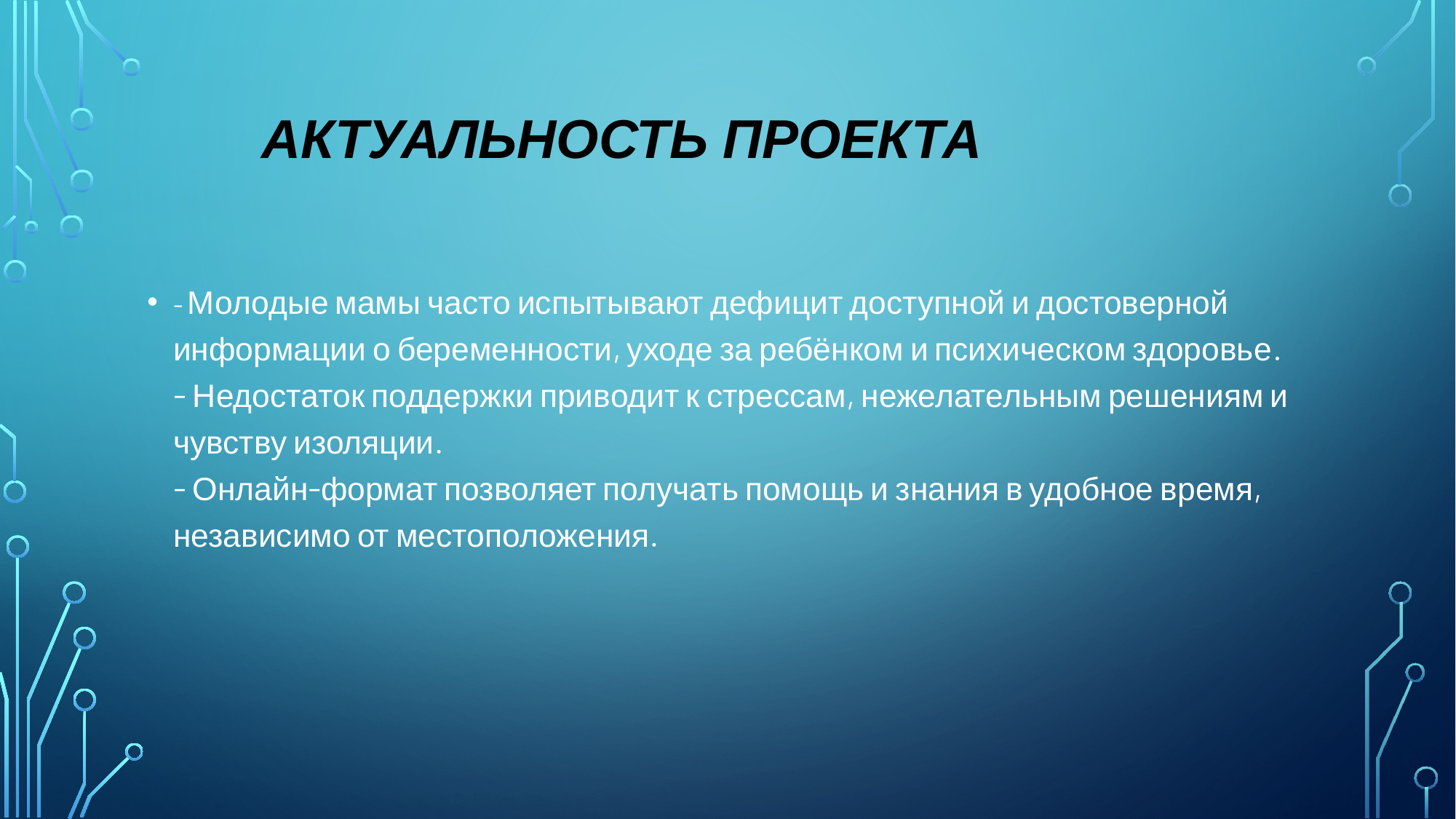

# Актуальность проекта
- Молодые мамы часто испытывают дефицит доступной и достоверной информации о беременности, уходе за ребёнком и психическом здоровье. 
- Недостаток поддержки приводит к стрессам, нежелательным решениям и чувству изоляции. 
- Онлайн-формат позволяет получать помощь и знания в удобное время, независимо от местоположения.